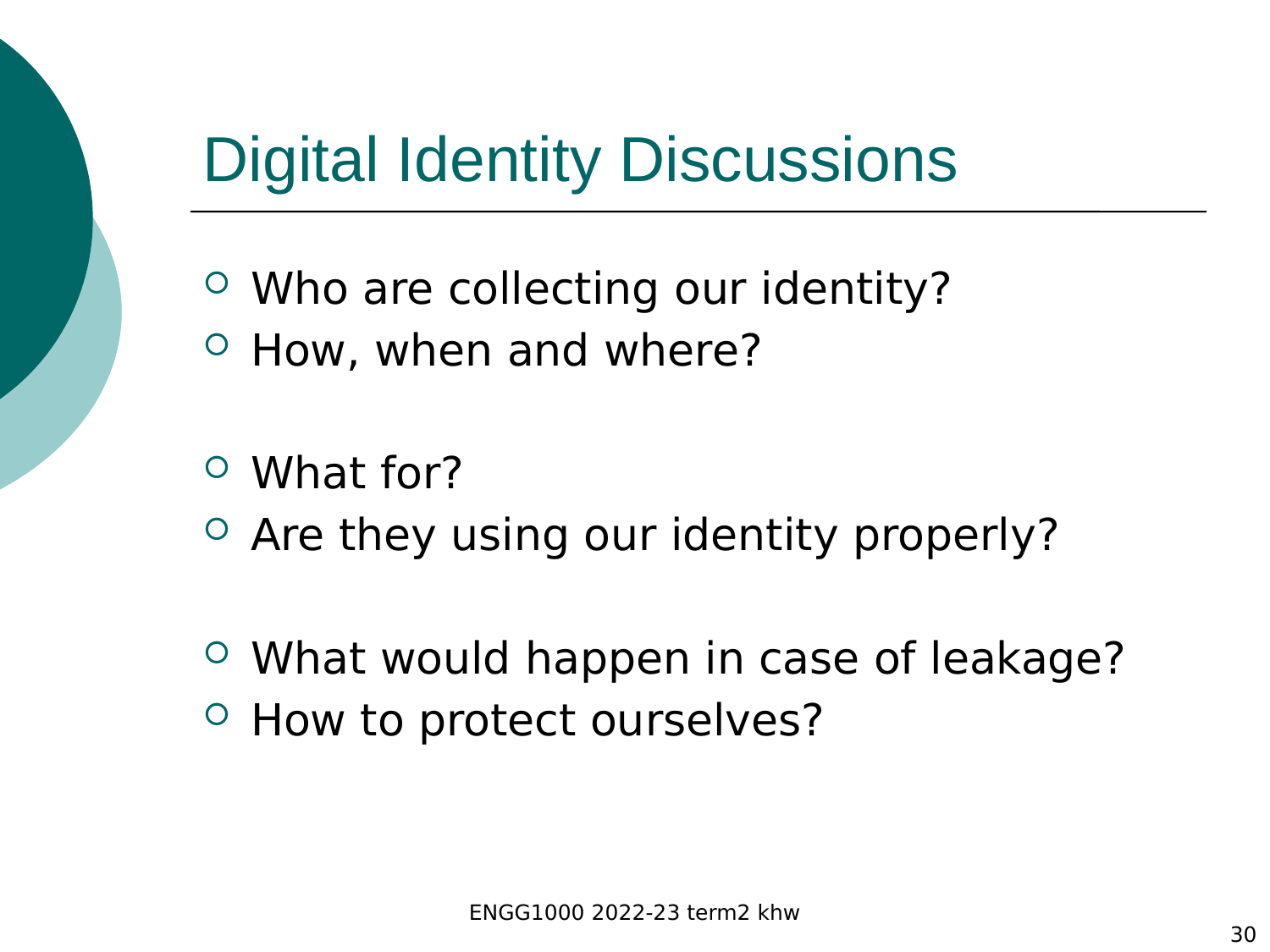

# Digital Identity Discussions
Who are collecting our identity?
How, when and where?

What for?
Are they using our identity properly?

What would happen in case of leakage?
How to protect ourselves?
ENGG1000 2022-23 term2 khw
30